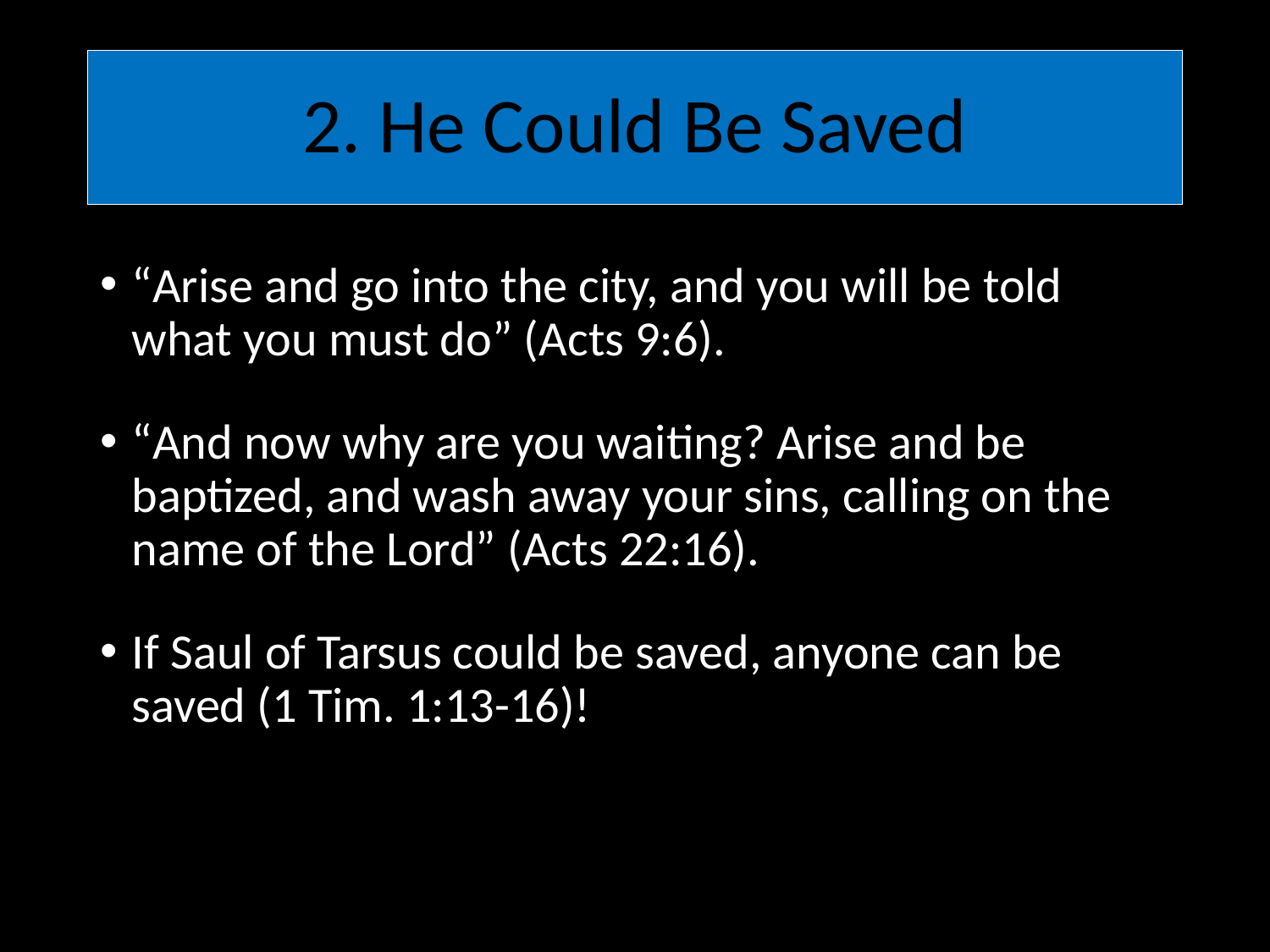

# 2. He Could Be Saved
“Arise and go into the city, and you will be told what you must do” (Acts 9:6).

“And now why are you waiting? Arise and be baptized, and wash away your sins, calling on the name of the Lord” (Acts 22:16).

If Saul of Tarsus could be saved, anyone can be saved (1 Tim. 1:13-16)!